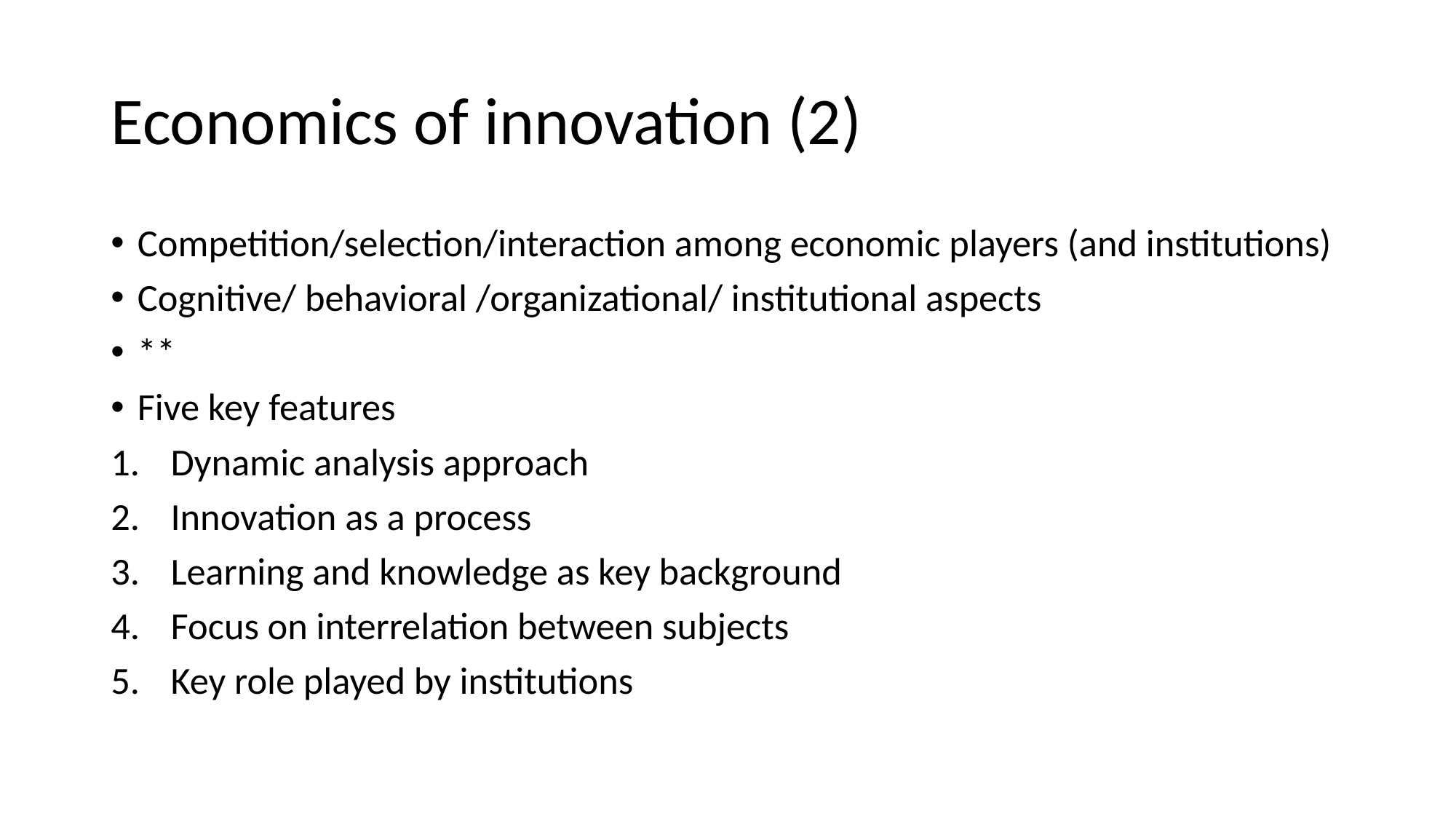

# Economics of innovation (2)
Competition/selection/interaction among economic players (and institutions)
Cognitive/ behavioral /organizational/ institutional aspects
**
Five key features
Dynamic analysis approach
Innovation as a process
Learning and knowledge as key background
Focus on interrelation between subjects
Key role played by institutions